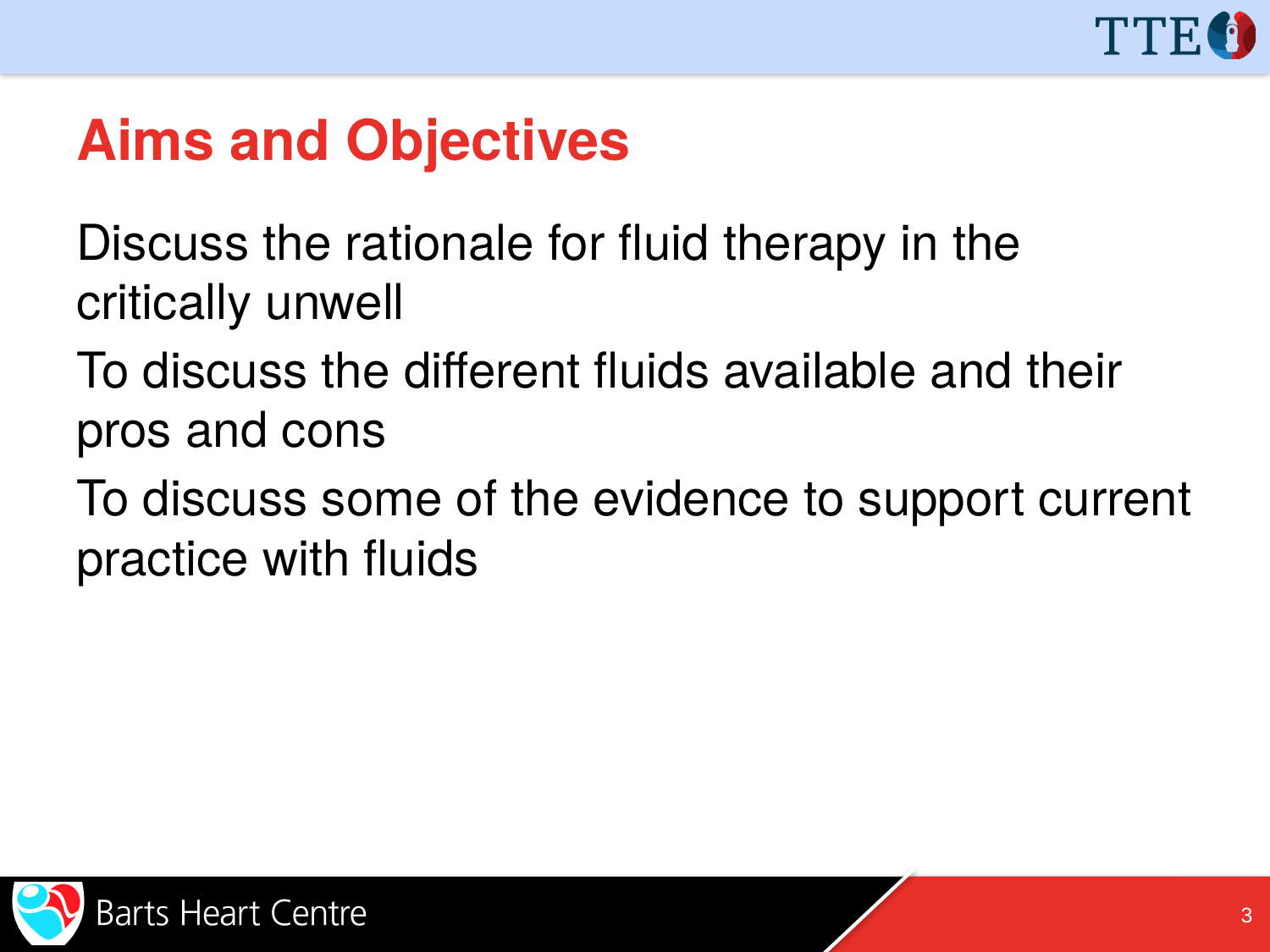

# Aims and Objectives
Discuss the rationale for fluid therapy in the critically unwell
To discuss the different fluids available and their pros and cons
To discuss some of the evidence to support current practice with fluids

3